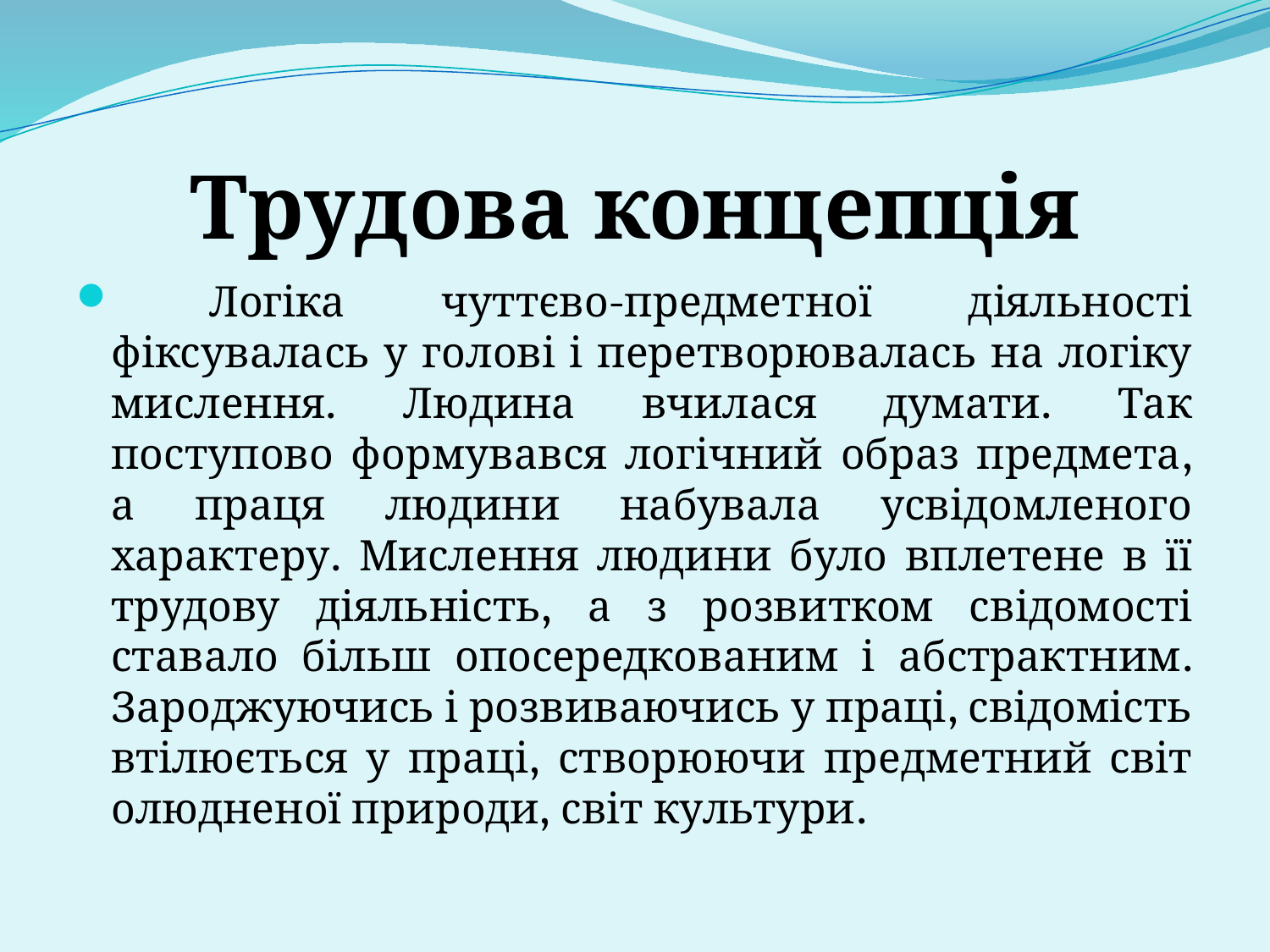

# Трудова концепція
 Логіка чуттєво-предметної діяльності фіксувалась у голові і перетворювалась на логіку мислення. Людина вчилася думати. Так поступово формувався логічний образ предмета, а праця людини набувала усвідомленого характеру. Мислення людини було вплетене в її трудову діяльність, а з розвитком свідомості ставало більш опосередкованим і абстрактним. Зароджуючись і розвиваючись у праці, свідомість втілюється у праці, створюючи предметний світ олюдненої природи, світ культури.